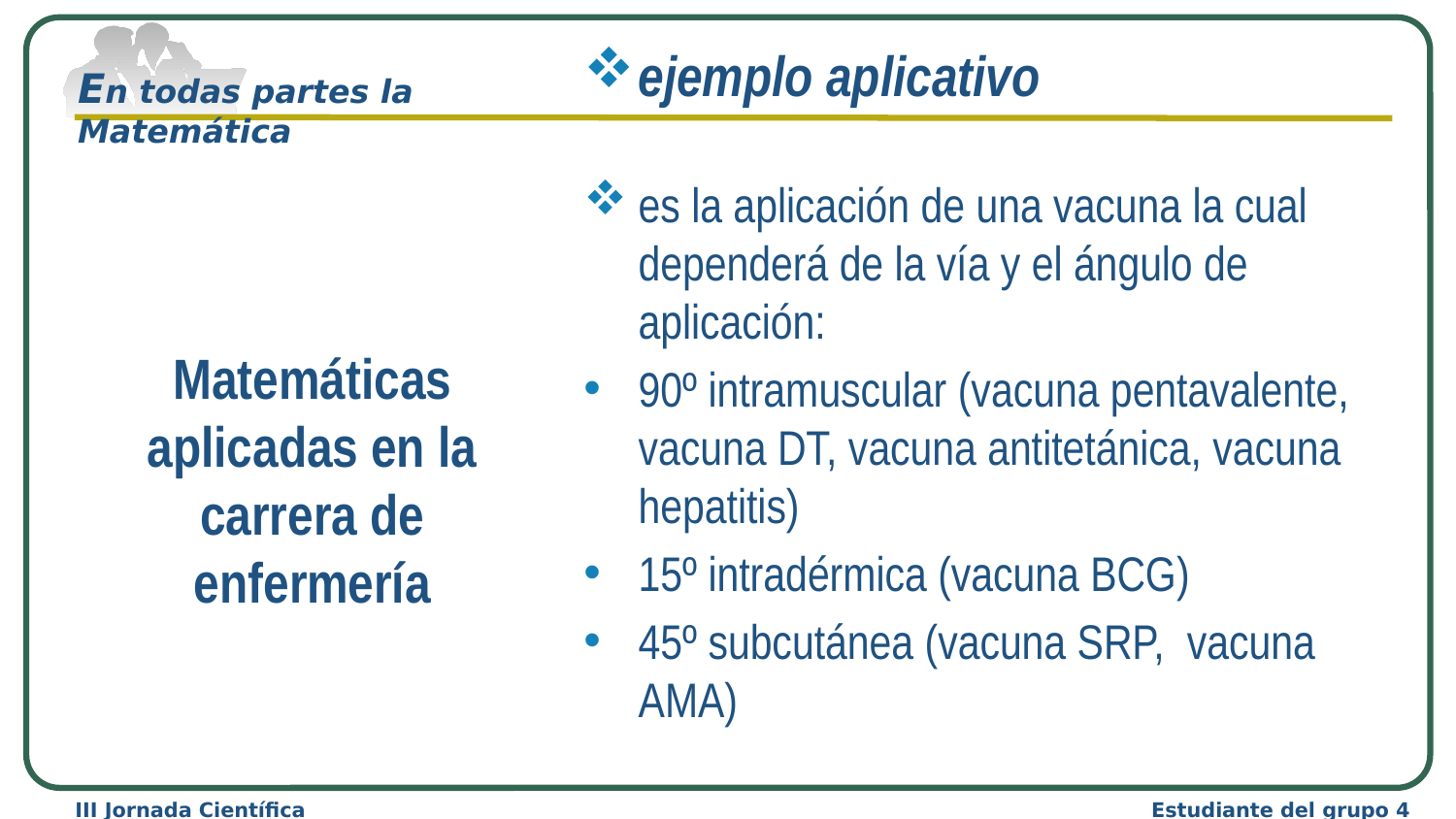

ejemplo aplicativo

es la aplicación de una vacuna la cual dependerá de la vía y el ángulo de aplicación:
90º intramuscular (vacuna pentavalente, vacuna DT, vacuna antitetánica, vacuna hepatitis)
15º intradérmica (vacuna BCG)
45º subcutánea (vacuna SRP,  vacuna AMA)

# En todas partes la Matemática

Matemáticas aplicadas en la carrera de enfermería

III Jornada Científica
Estudiante del grupo 4